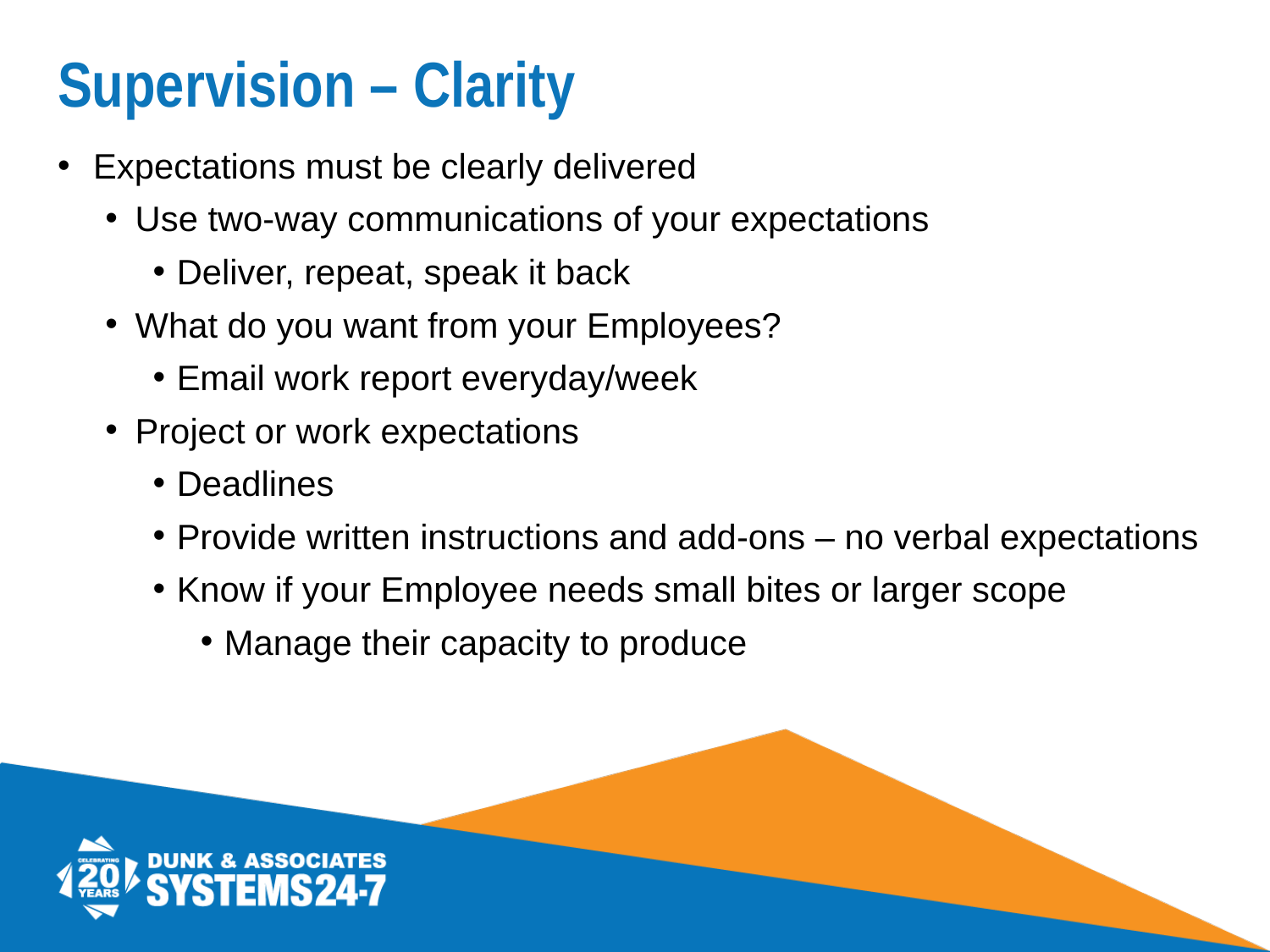

# Supervision – Clarity
Expectations must be clearly delivered
Use two-way communications of your expectations
Deliver, repeat, speak it back
What do you want from your Employees?
Email work report everyday/week
Project or work expectations
Deadlines
Provide written instructions and add-ons – no verbal expectations
Know if your Employee needs small bites or larger scope
Manage their capacity to produce